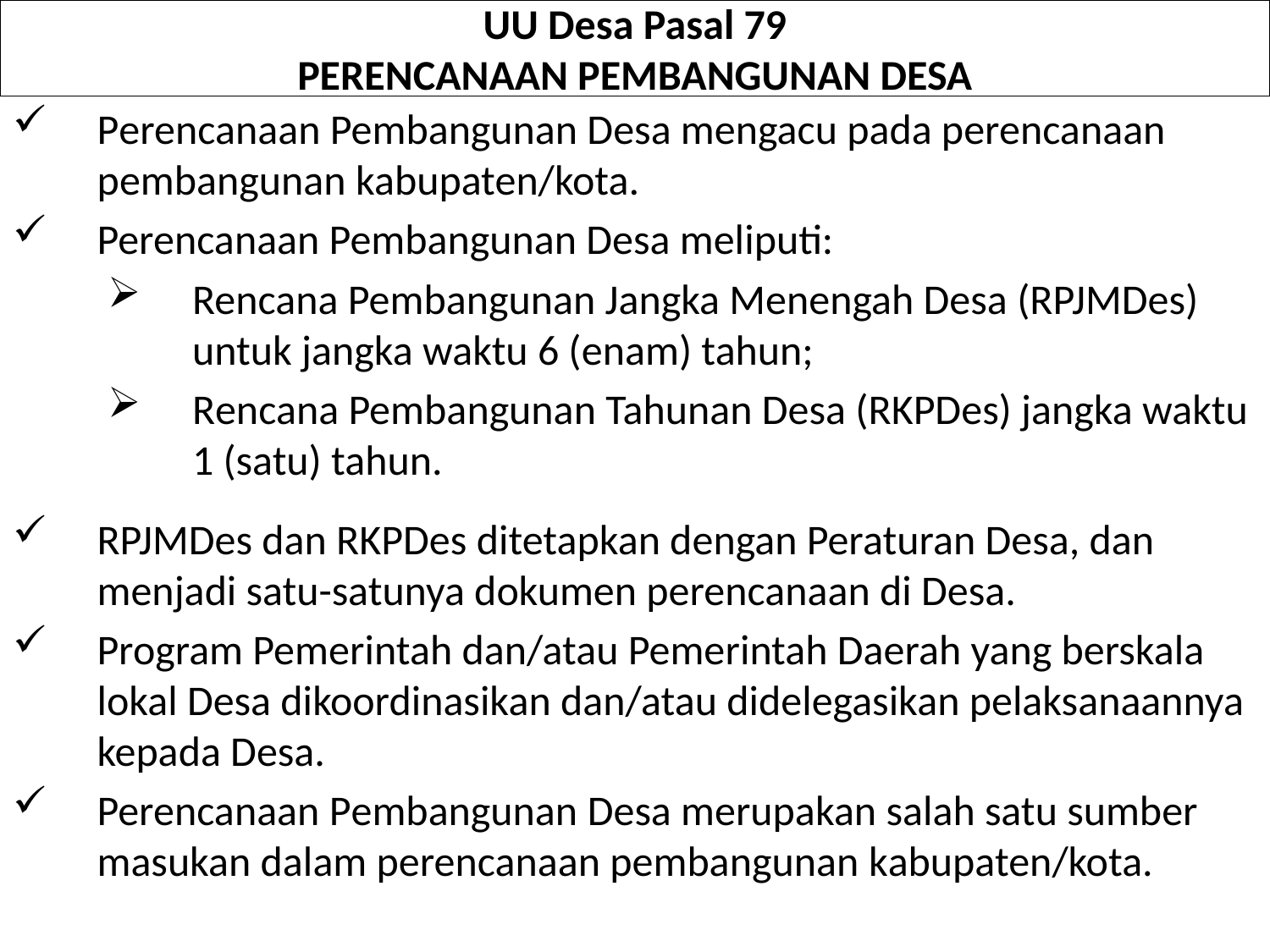

UU Desa Pasal 79
PERENCANAAN PEMBANGUNAN DESA
Perencanaan Pembangunan Desa mengacu pada perencanaan pembangunan kabupaten/kota.
Perencanaan Pembangunan Desa meliputi:
Rencana Pembangunan Jangka Menengah Desa (RPJMDes) untuk jangka waktu 6 (enam) tahun;
Rencana Pembangunan Tahunan Desa (RKPDes) jangka waktu 1 (satu) tahun.
RPJMDes dan RKPDes ditetapkan dengan Peraturan Desa, dan menjadi satu-satunya dokumen perencanaan di Desa.
Program Pemerintah dan/atau Pemerintah Daerah yang berskala lokal Desa dikoordinasikan dan/atau didelegasikan pelaksanaannya kepada Desa.
Perencanaan Pembangunan Desa merupakan salah satu sumber masukan dalam perencanaan pembangunan kabupaten/kota.